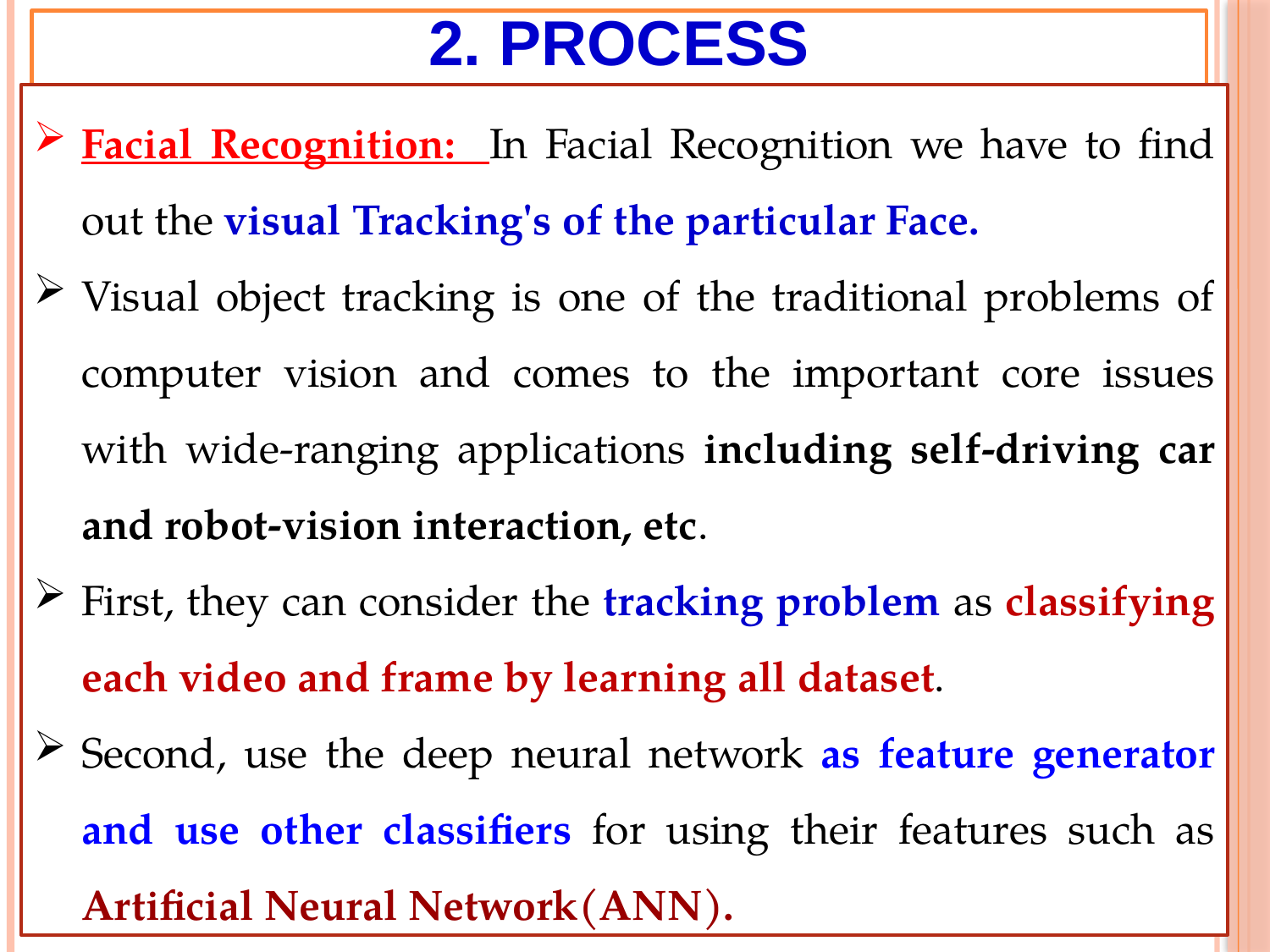

# 2. Process
Facial Recognition:  In Facial Recognition we have to find out the visual Tracking's of the particular Face.
Visual object tracking is one of the traditional problems of computer vision and comes to the important core issues with wide-ranging applications including self-driving car and robot-vision interaction, etc.
First, they can consider the tracking problem as classifying each video and frame by learning all dataset.
Second, use the deep neural network as feature generator and use other classifiers for using their features such as Artificial Neural Network(ANN).